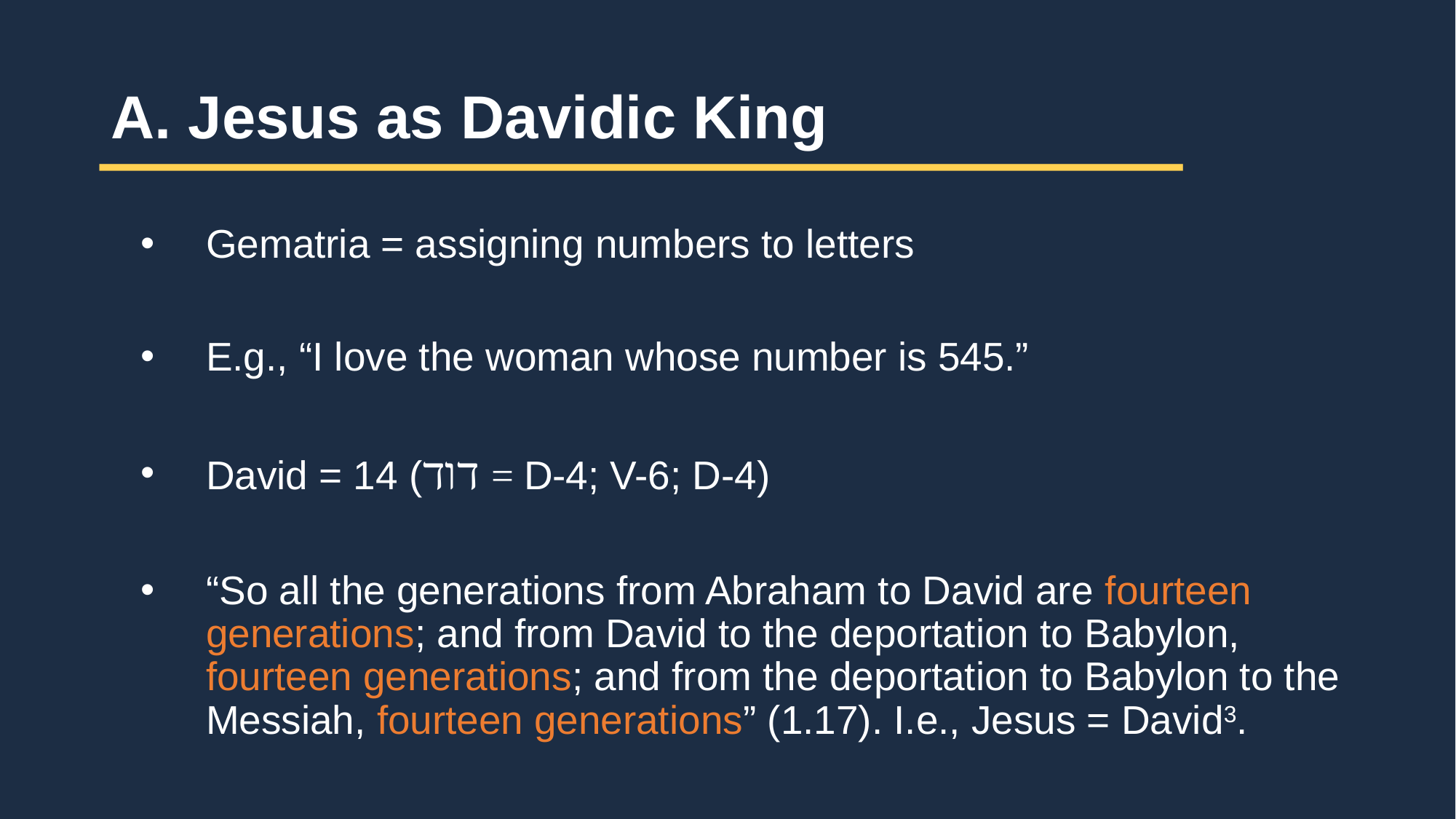

A. Jesus as Davidic King
Gematria = assigning numbers to letters

E.g., “I love the woman whose number is 545.”

David = 14 (דוד = D-4; V-6; D-4)

“So all the generations from Abraham to David are fourteen generations; and from David to the deportation to Babylon, fourteen generations; and from the deportation to Babylon to the Messiah, fourteen generations” (1.17). I.e., Jesus = David3.